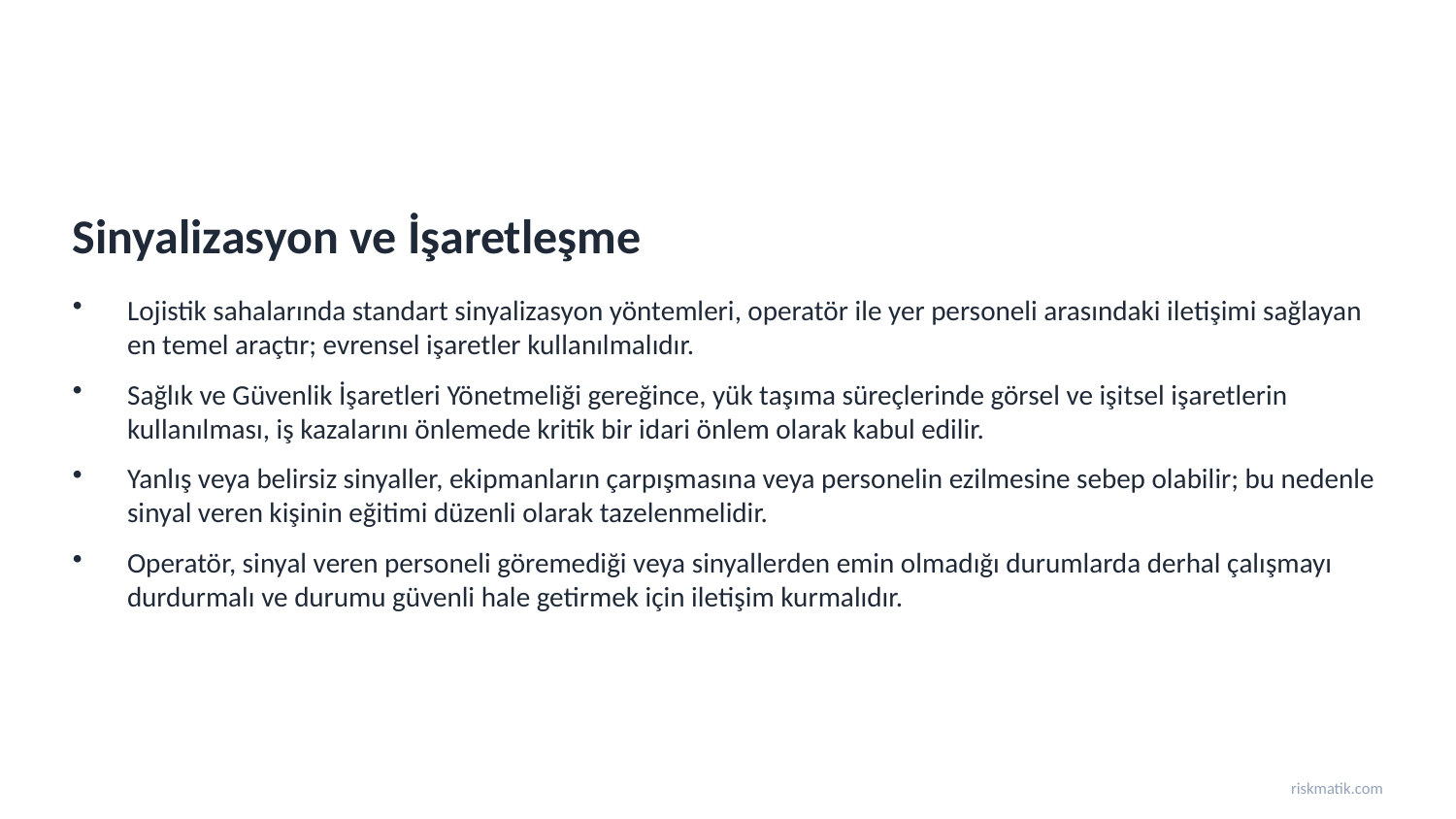

Sinyalizasyon ve İşaretleşme
Lojistik sahalarında standart sinyalizasyon yöntemleri, operatör ile yer personeli arasındaki iletişimi sağlayan en temel araçtır; evrensel işaretler kullanılmalıdır.
Sağlık ve Güvenlik İşaretleri Yönetmeliği gereğince, yük taşıma süreçlerinde görsel ve işitsel işaretlerin kullanılması, iş kazalarını önlemede kritik bir idari önlem olarak kabul edilir.
Yanlış veya belirsiz sinyaller, ekipmanların çarpışmasına veya personelin ezilmesine sebep olabilir; bu nedenle sinyal veren kişinin eğitimi düzenli olarak tazelenmelidir.
Operatör, sinyal veren personeli göremediği veya sinyallerden emin olmadığı durumlarda derhal çalışmayı durdurmalı ve durumu güvenli hale getirmek için iletişim kurmalıdır.
riskmatik.com